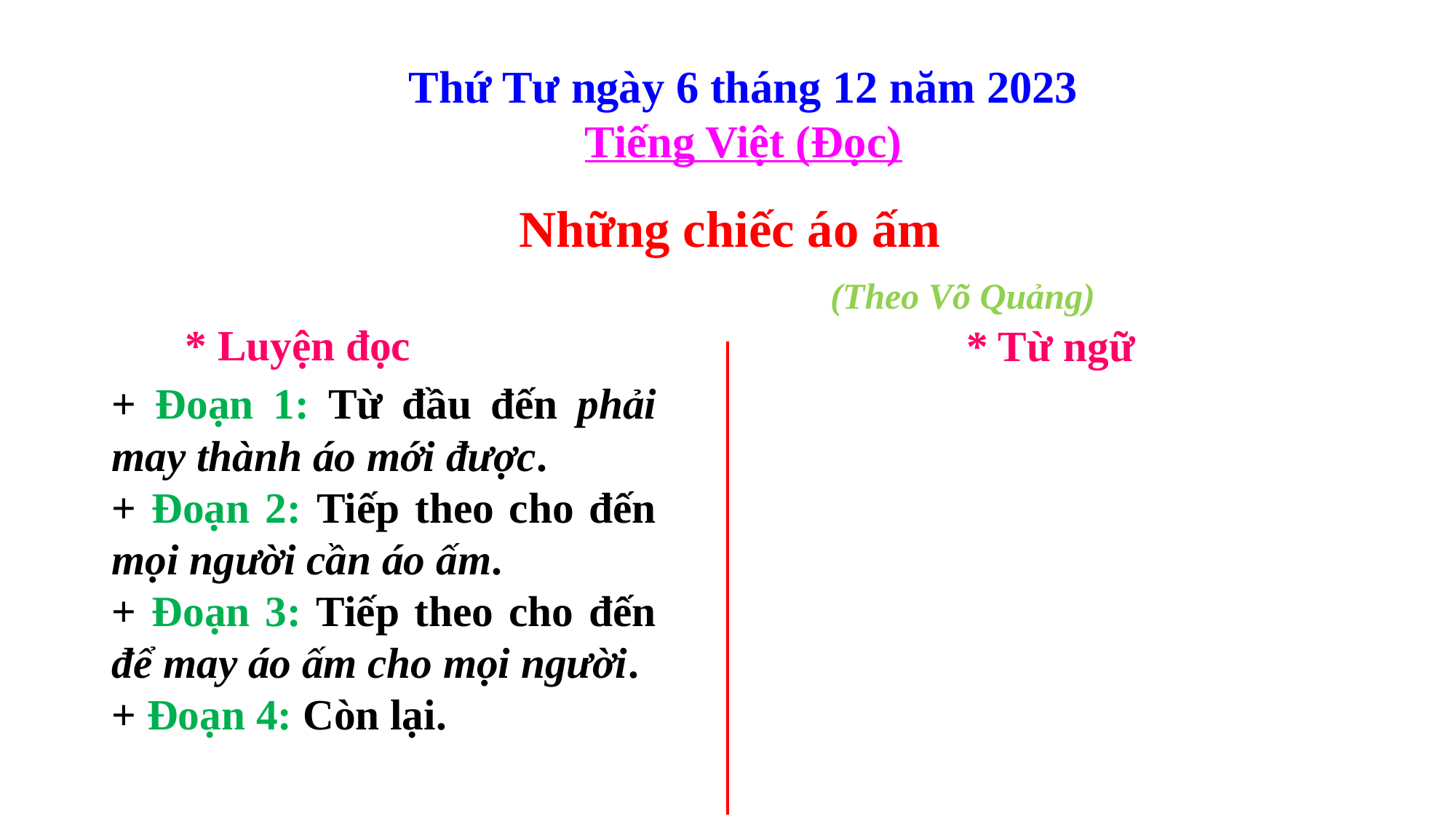

Thứ Tư ngày 6 tháng 12 năm 2023
Tiếng Việt (Đọc)
Những chiếc áo ấm
                                   (Theo Võ Quảng)
* Luyện đọc
* Từ ngữ
+ Đoạn 1: Từ đầu đến phải may thành áo mới được.
+ Đoạn 2: Tiếp theo cho đến mọi người cần áo ấm.
+ Đoạn 3: Tiếp theo cho đến để may áo ấm cho mọi người.
+ Đoạn 4: Còn lại.